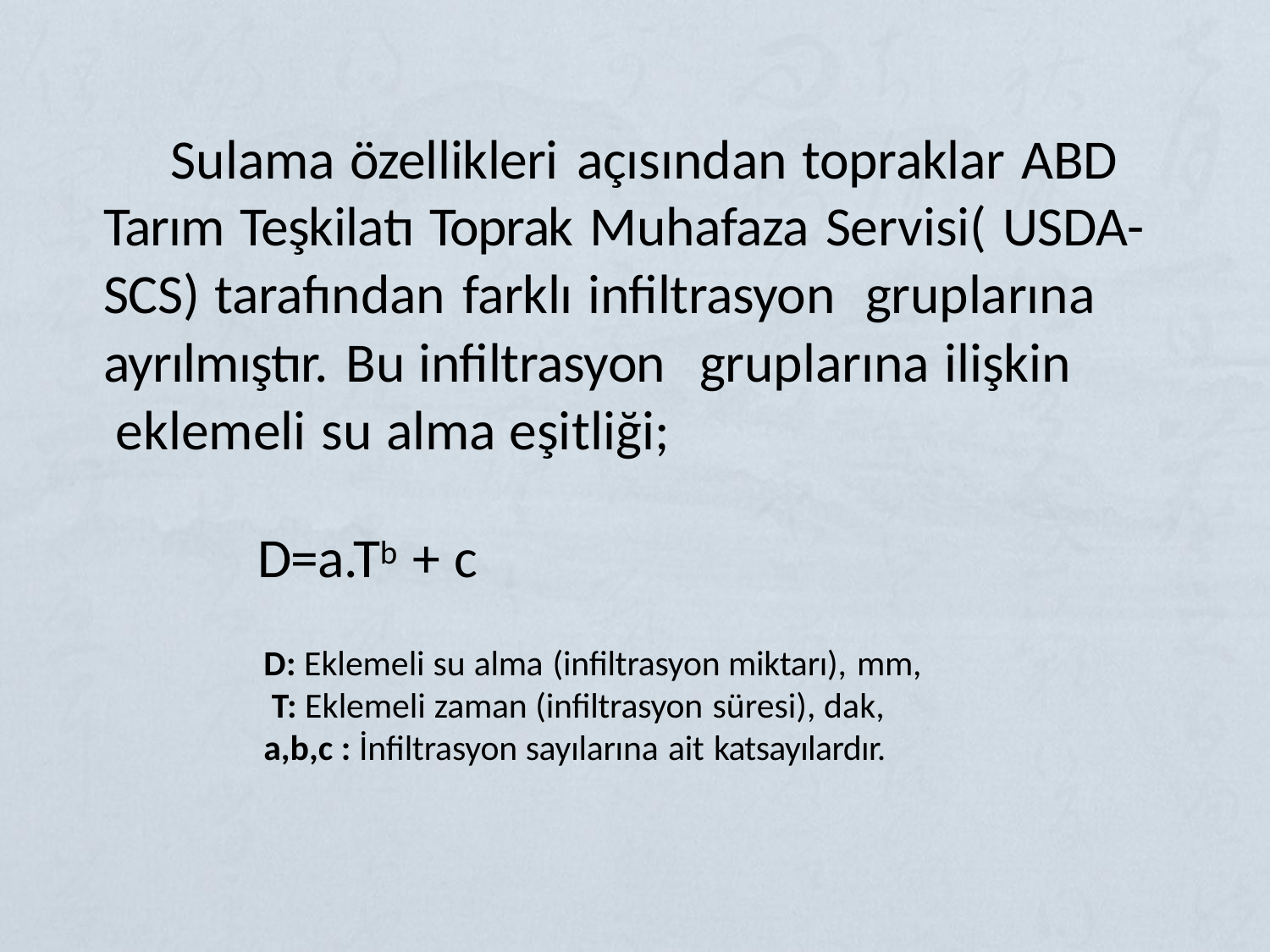

# Sulama özellikleri açısından topraklar ABD  Tarım Teşkilatı Toprak Muhafaza Servisi( USDA-  SCS) tarafından farklı infiltrasyon	gruplarına
ayrılmıştır. Bu infiltrasyon	gruplarına ilişkin  eklemeli su alma eşitliği;
D=a.Tb + c
D: Eklemeli su alma (infiltrasyon miktarı), mm,  T: Eklemeli zaman (infiltrasyon süresi), dak,  a,b,c : İnfiltrasyon sayılarına ait katsayılardır.